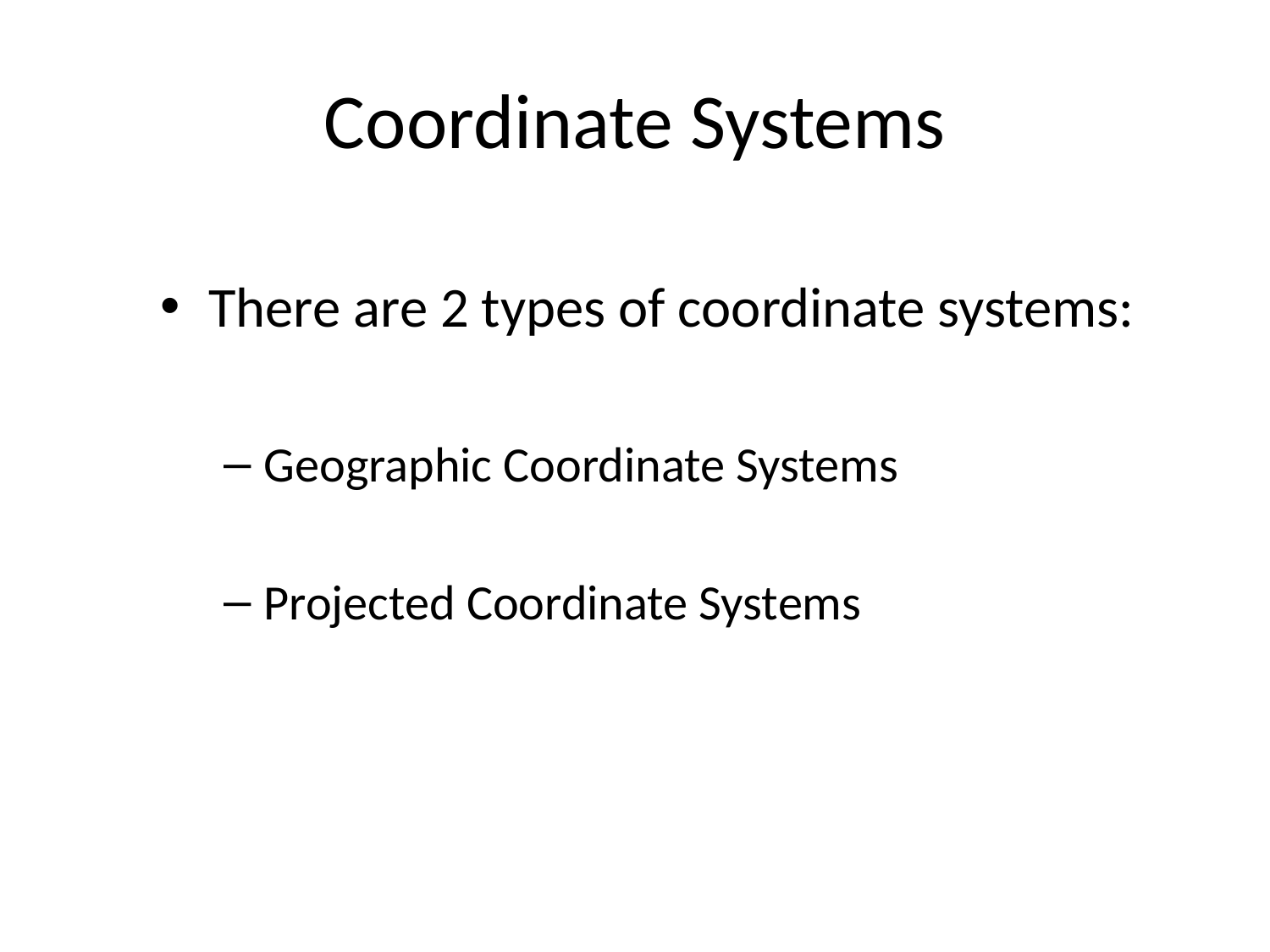

# Coordinate Systems
There are 2 types of coordinate systems:

Geographic Coordinate Systems

Projected Coordinate Systems